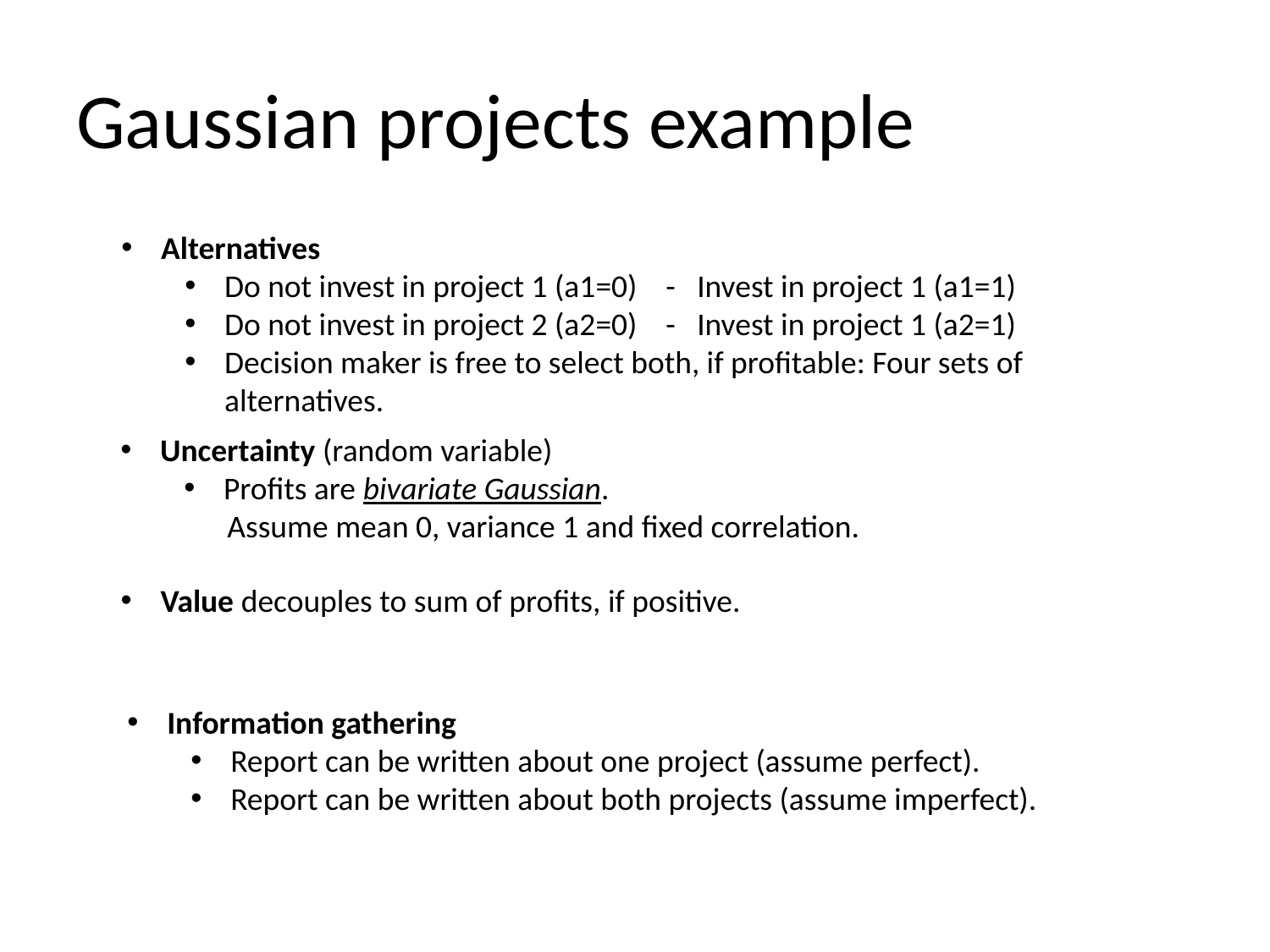

# Gaussian projects example
Alternatives
Do not invest in project 1 (a1=0)    -   Invest in project 1 (a1=1)
Do not invest in project 2 (a2=0)    -   Invest in project 1 (a2=1)
Decision maker is free to select both, if profitable: Four sets of alternatives.
Uncertainty (random variable)
Profits are bivariate Gaussian.
      Assume mean 0, variance 1 and fixed correlation.

Value decouples to sum of profits, if positive.
Information gathering
Report can be written about one project (assume perfect).
Report can be written about both projects (assume imperfect).